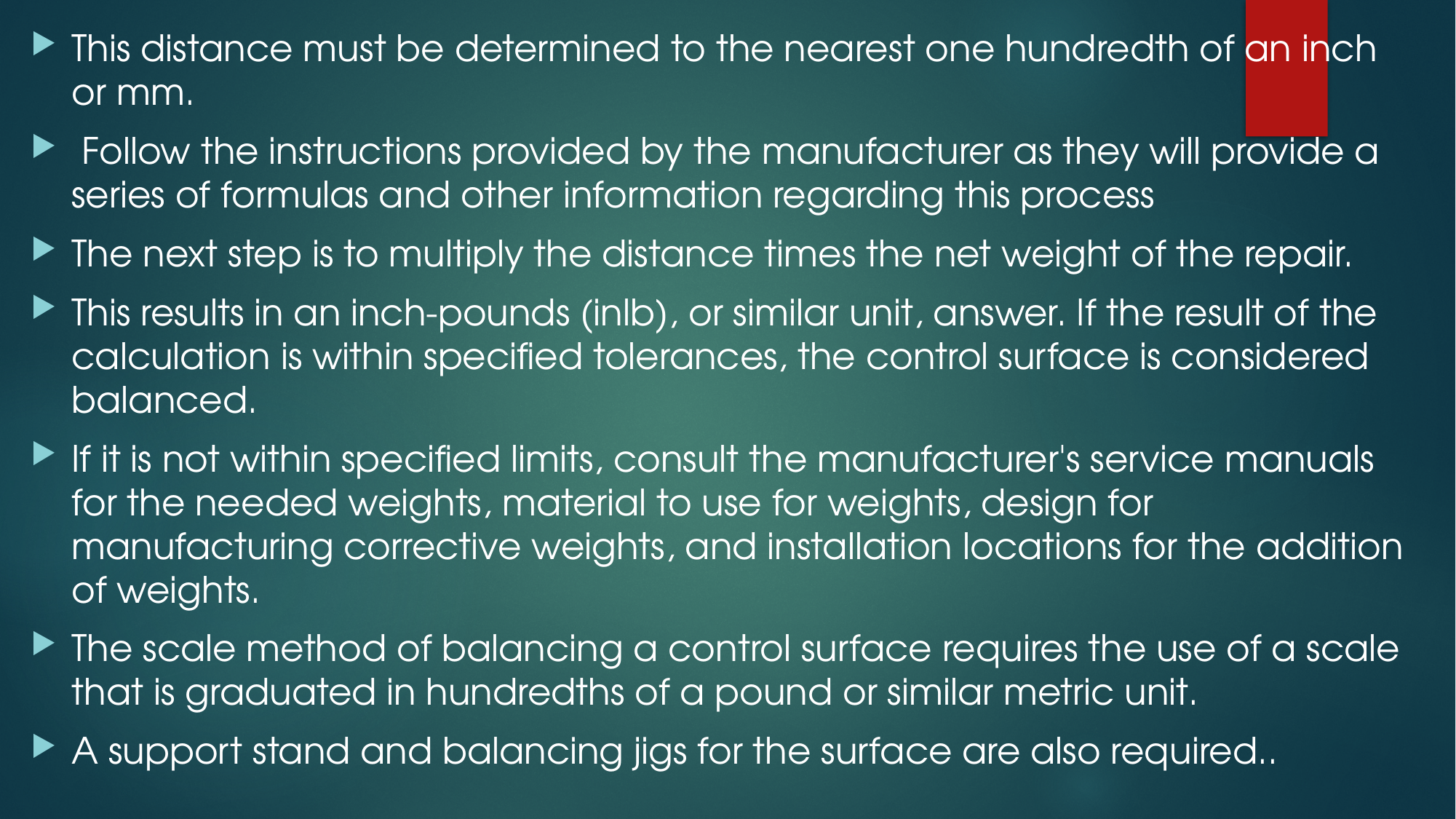

This distance must be determined to the nearest one hundredth of an inch or mm.
 Follow the instructions provided by the manufacturer as they will provide a series of formulas and other information regarding this process
The next step is to multiply the distance times the net weight of the repair.
This results in an inch-pounds (inlb), or similar unit, answer. If the result of the calculation is within specified tolerances, the control surface is considered balanced.
If it is not within specified limits, consult the manufacturer's service manuals for the needed weights, material to use for weights, design for manufacturing corrective weights, and installation locations for the addition of weights.
The scale method of balancing a control surface requires the use of a scale that is graduated in hundredths of a pound or similar metric unit.
A support stand and balancing jigs for the surface are also required..